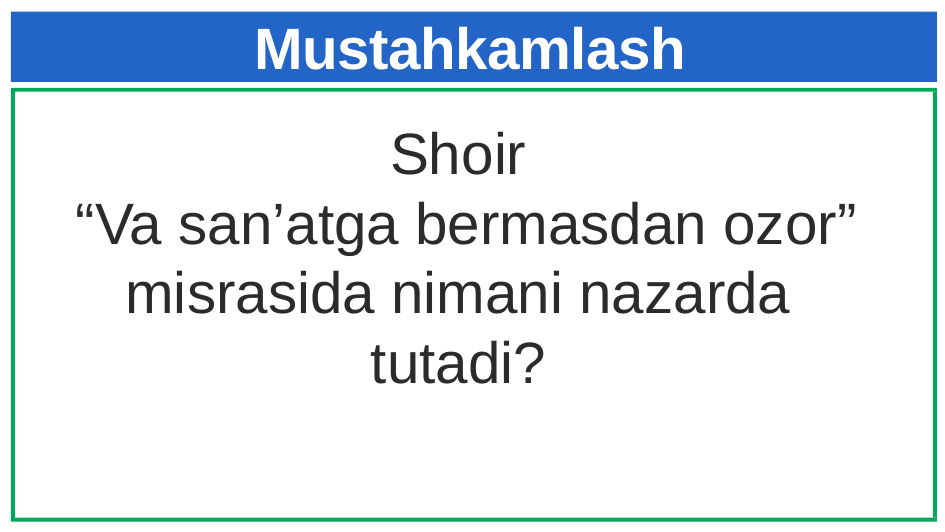

# Mustahkamlash

Shoir
 “Va san’atga bermasdan ozor” misrasida nimani nazarda tutadi?